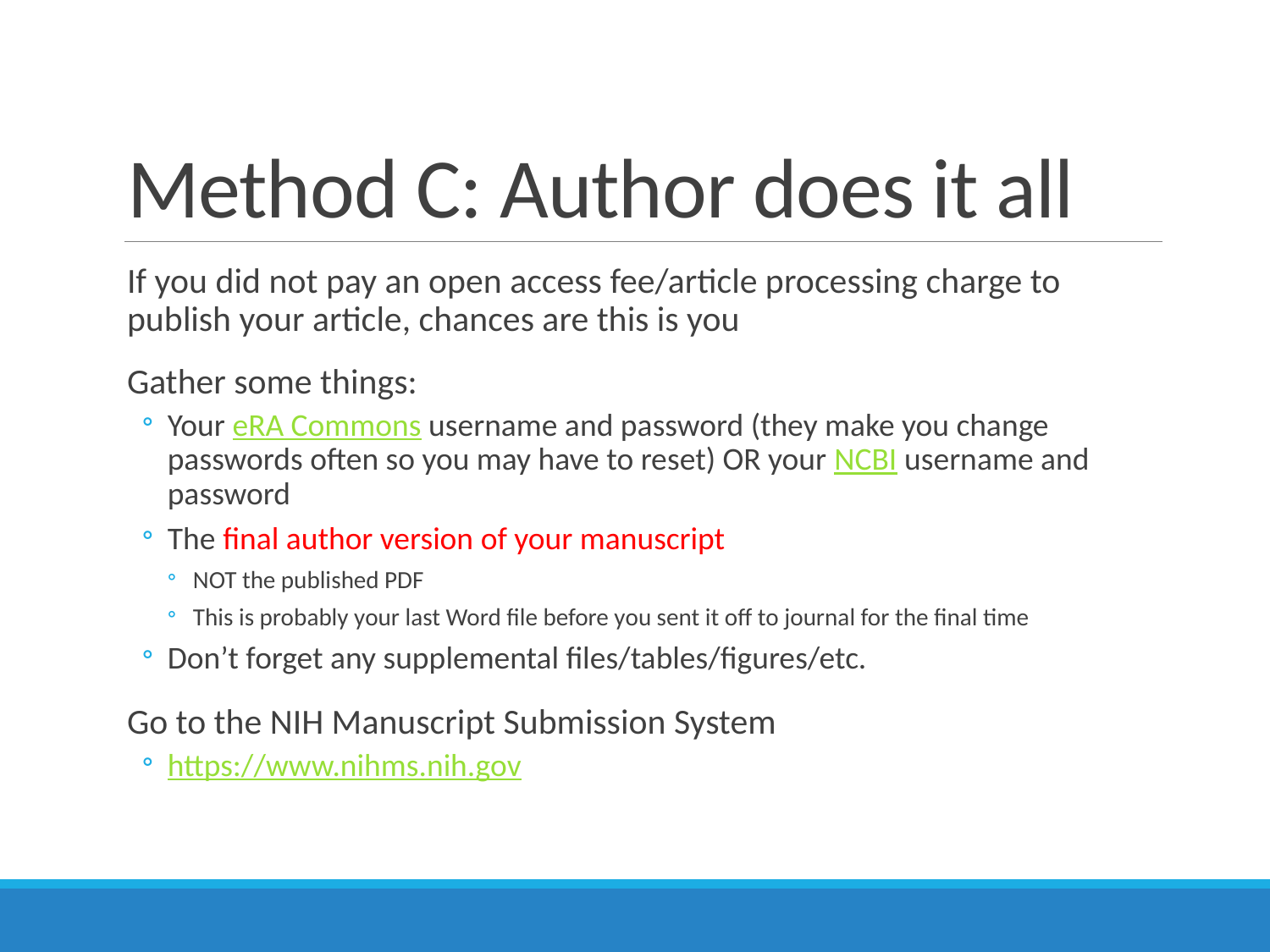

# Method C: Author does it all
If you did not pay an open access fee/article processing charge to publish your article, chances are this is you
Gather some things:
Your eRA Commons username and password (they make you change passwords often so you may have to reset) OR your NCBI username and password
The final author version of your manuscript
NOT the published PDF
This is probably your last Word file before you sent it off to journal for the final time
Don’t forget any supplemental files/tables/figures/etc.
Go to the NIH Manuscript Submission System
https://www.nihms.nih.gov